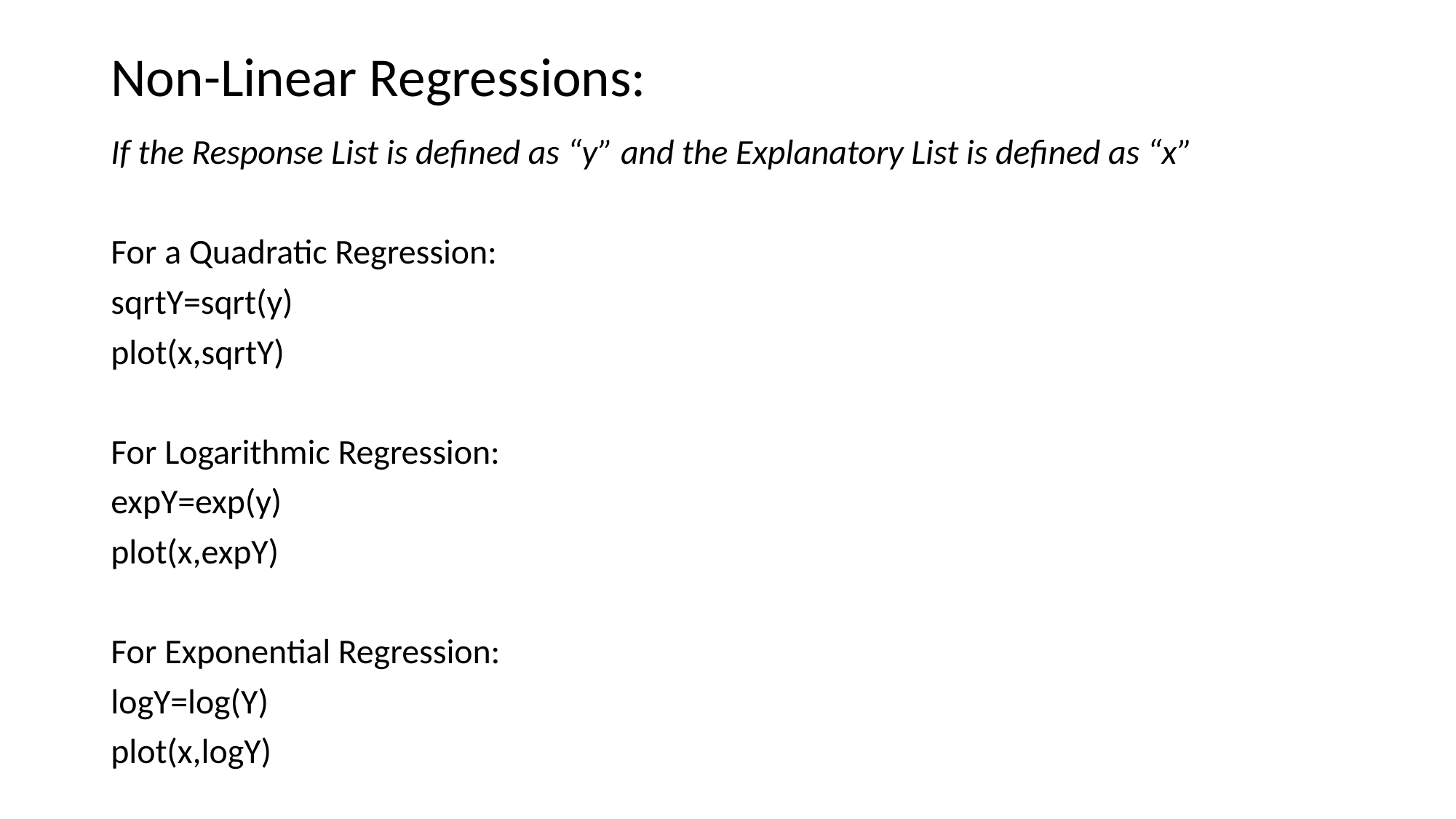

# Non-Linear Regressions:
If the Response List is defined as “y” and the Explanatory List is defined as “x”

For a Quadratic Regression:
sqrtY=sqrt(y)
plot(x,sqrtY)

For Logarithmic Regression:
expY=exp(y)
plot(x,expY)

For Exponential Regression:
logY=log(Y)
plot(x,logY)